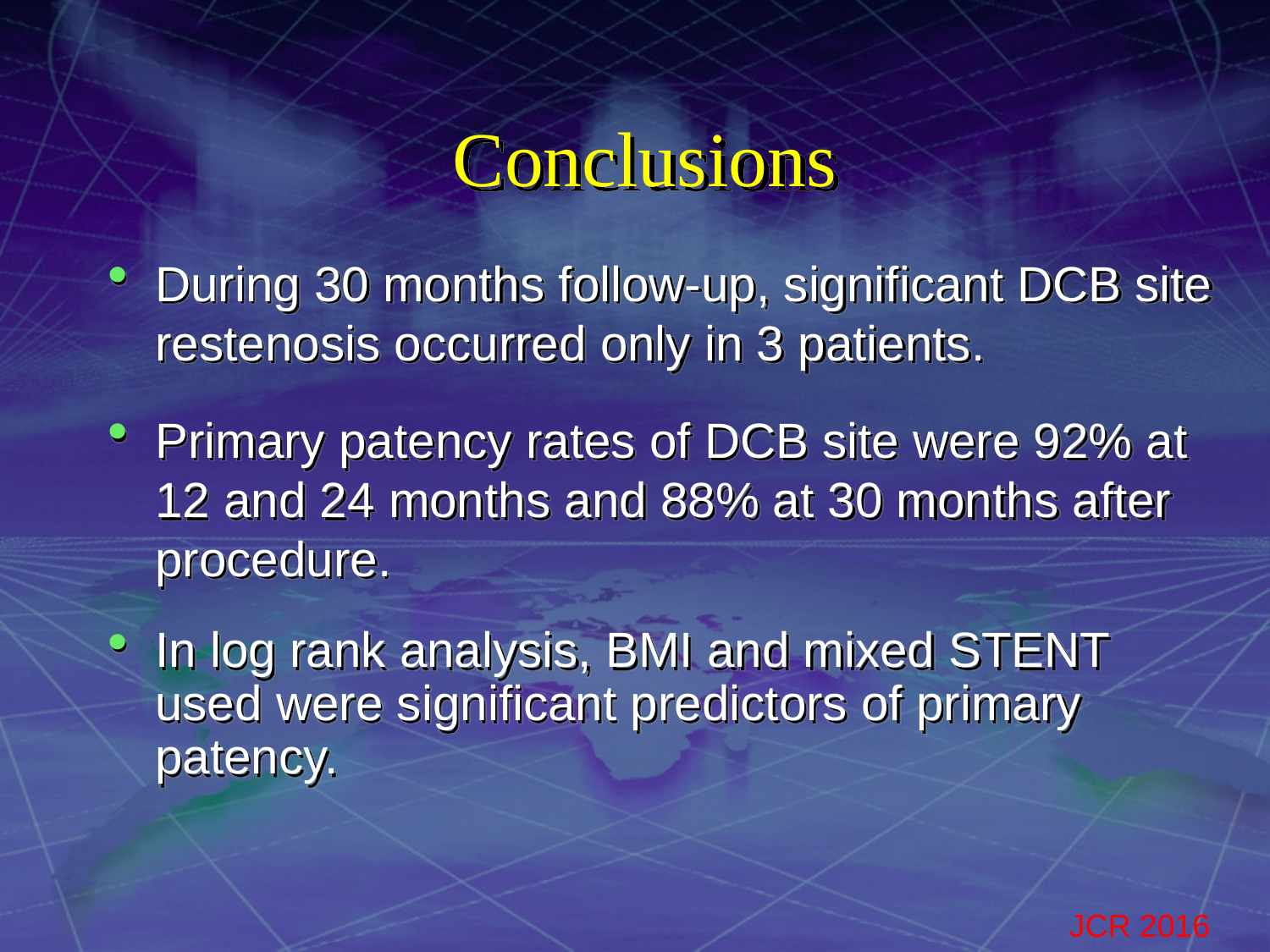

Conclusions
During 30 months follow-up, significant DCB site restenosis occurred only in 3 patients.

Primary patency rates of DCB site were 92% at 12 and 24 months and 88% at 30 months after procedure.

In log rank analysis, BMI and mixed STENT used were significant predictors of primary patency.